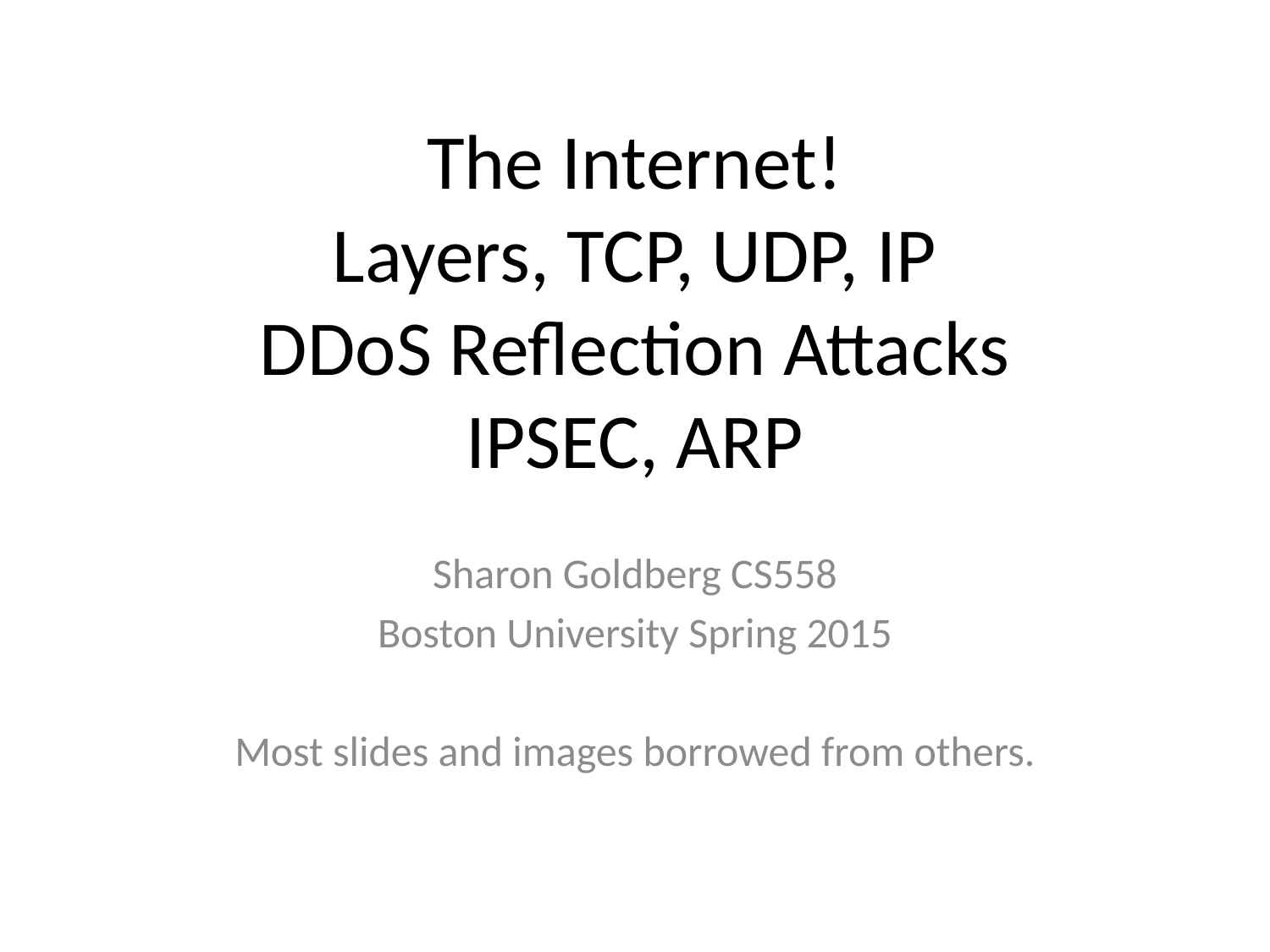

# The Internet! Layers, TCP, UDP, IP DDoS Reflection Attacks IPSEC, ARP
Sharon Goldberg CS558
Boston University Spring 2015

Most slides and images borrowed from others.